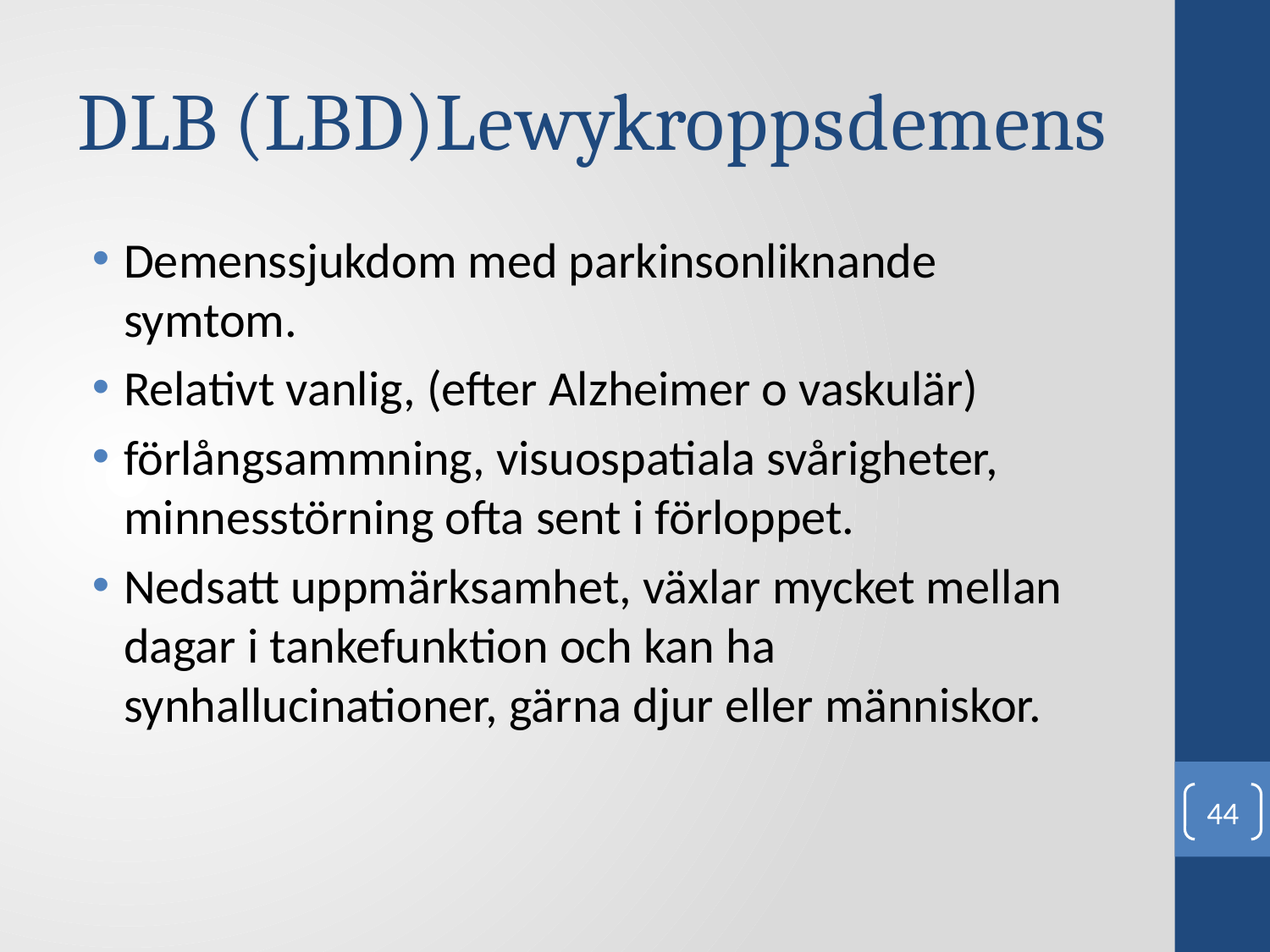

# DLB (LBD)Lewykroppsdemens
Demenssjukdom med parkinsonliknande symtom.
Relativt vanlig, (efter Alzheimer o vaskulär)
förlångsammning, visuospatiala svårigheter, minnesstörning ofta sent i förloppet.
Nedsatt uppmärksamhet, växlar mycket mellan dagar i tankefunktion och kan ha synhallucinationer, gärna djur eller människor.

44